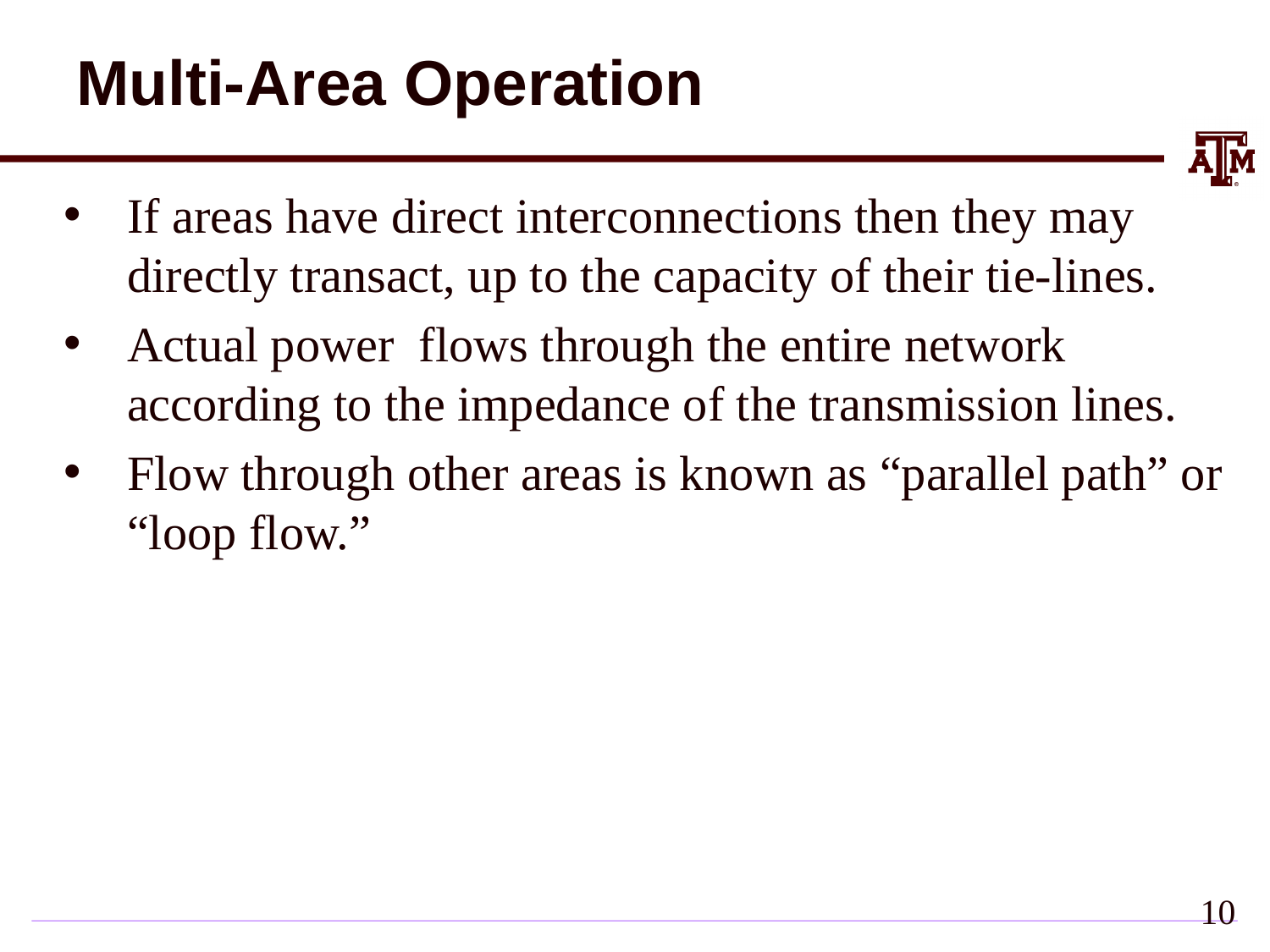

# Multi-Area Operation
If areas have direct interconnections then they may directly transact, up to the capacity of their tie-lines.
Actual power  flows through the entire network according to the impedance of the transmission lines.
Flow through other areas is known as “parallel path” or “loop flow.”